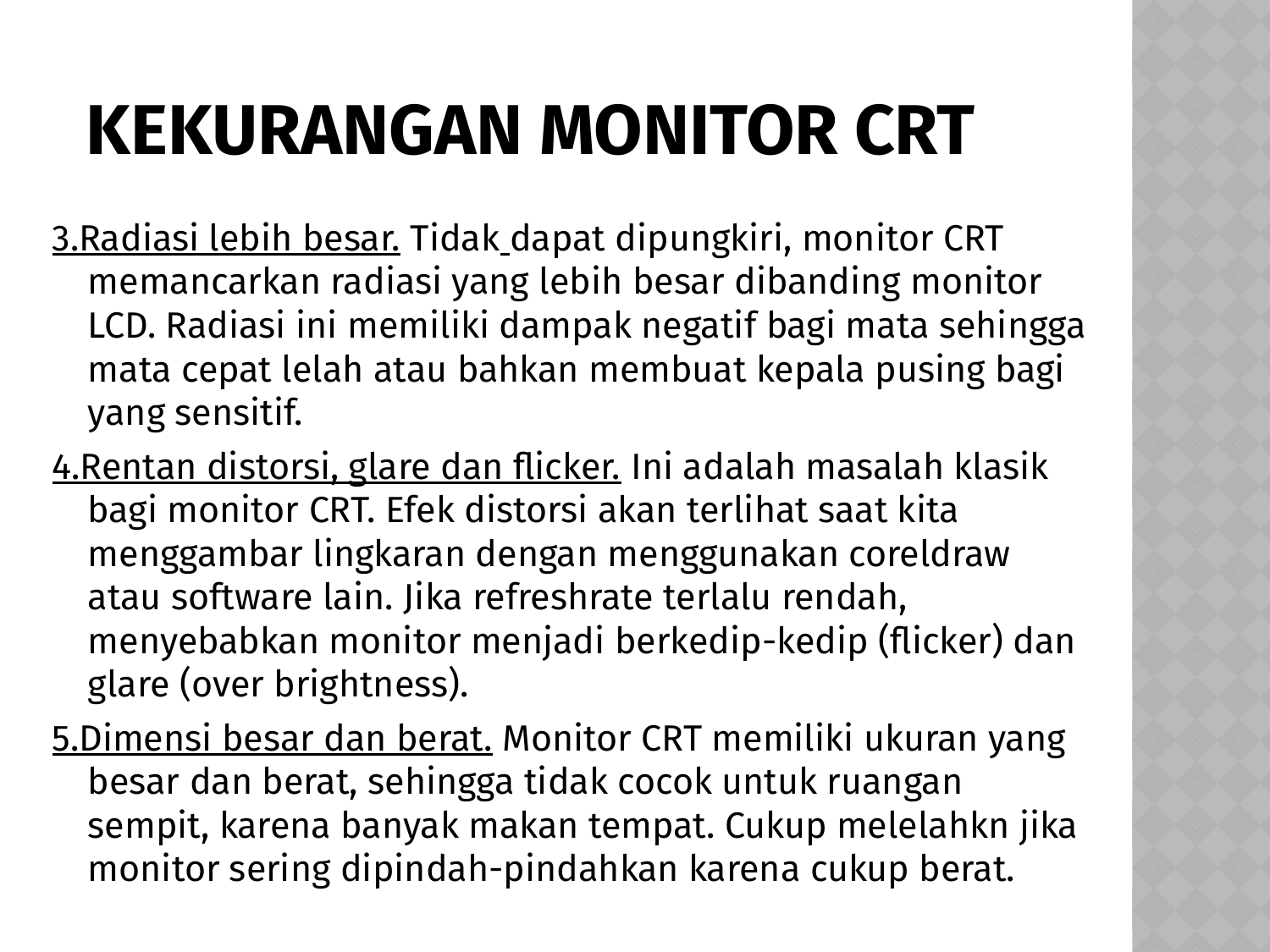

# Kekurangan Monitor CRT
3.Radiasi lebih besar. Tidak dapat dipungkiri, monitor CRT memancarkan radiasi yang lebih besar dibanding monitor LCD. Radiasi ini memiliki dampak negatif bagi mata sehingga mata cepat lelah atau bahkan membuat kepala pusing bagi yang sensitif.
4.Rentan distorsi, glare dan flicker. Ini adalah masalah klasik bagi monitor CRT. Efek distorsi akan terlihat saat kita menggambar lingkaran dengan menggunakan coreldraw atau software lain. Jika refreshrate terlalu rendah, menyebabkan monitor menjadi berkedip-kedip (flicker) dan glare (over brightness).
5.Dimensi besar dan berat. Monitor CRT memiliki ukuran yang besar dan berat, sehingga tidak cocok untuk ruangan sempit, karena banyak makan tempat. Cukup melelahkn jika monitor sering dipindah-pindahkan karena cukup berat.